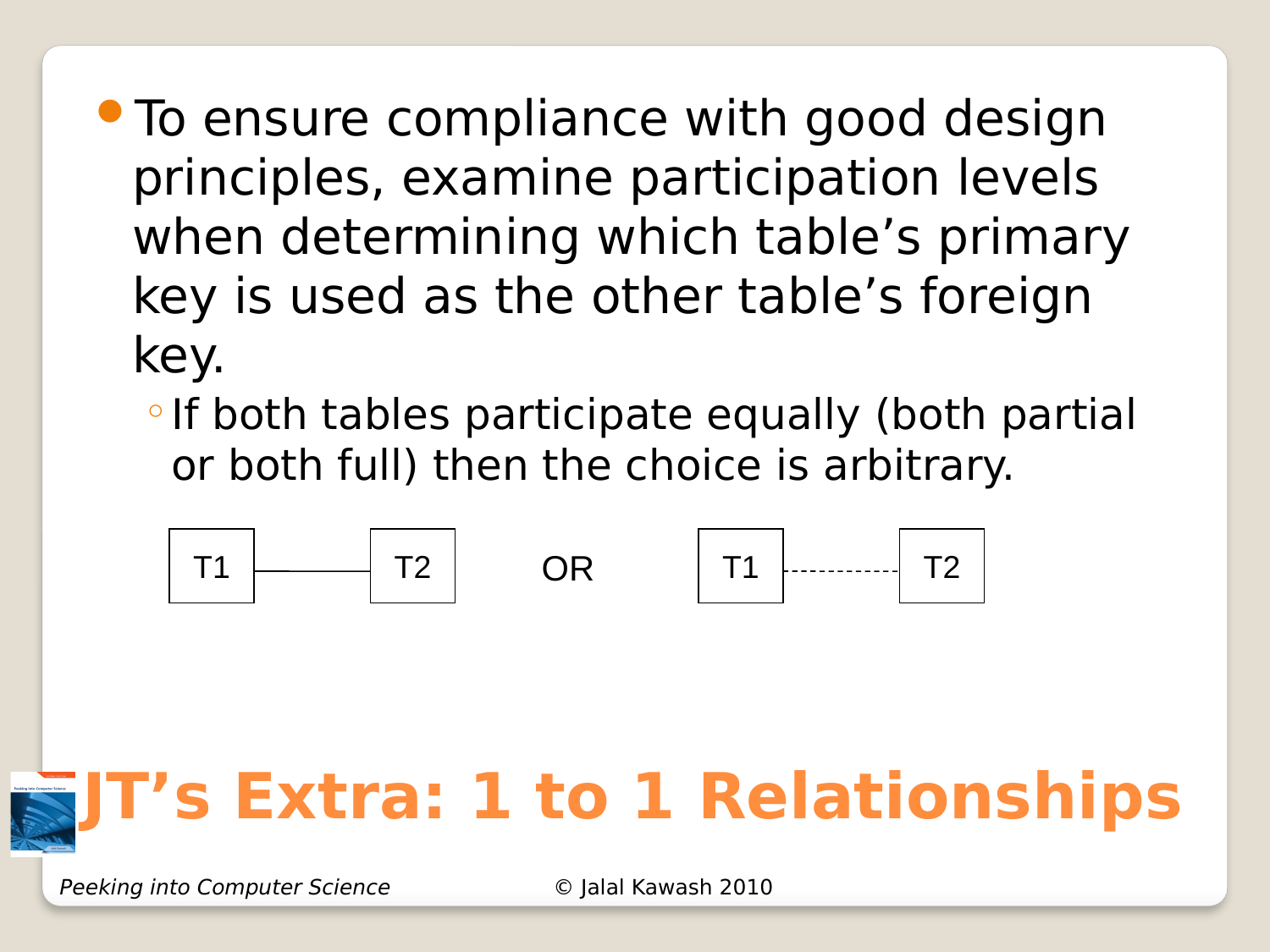

JT’s Extra: 1 to 1 Relationships
To ensure compliance with good design principles, examine participation levels when determining which table’s primary key is used as the other table’s foreign key.
If both tables participate equally (both partial or both full) then the choice is arbitrary.
T1
T2
T1
T2
OR